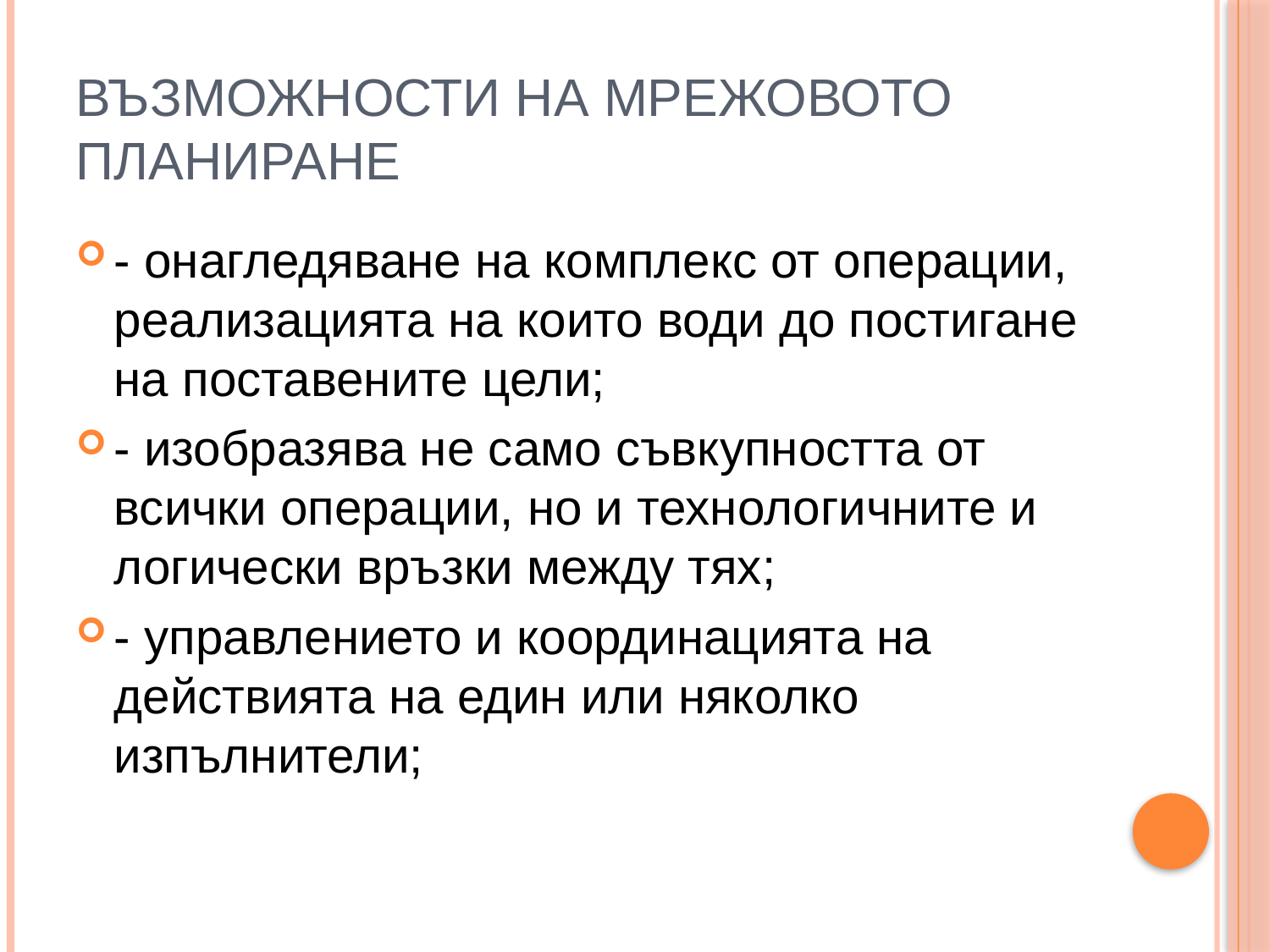

# Възможности на мрежовото планиране
- онагледяване на комплекс от операции, реализацията на които води до постигане на поставените цели;
- изобразява не само съвкупността от всички операции, но и технологичните и логически връзки между тях;
- управлението и координацията на действията на един или няколко изпълнители;